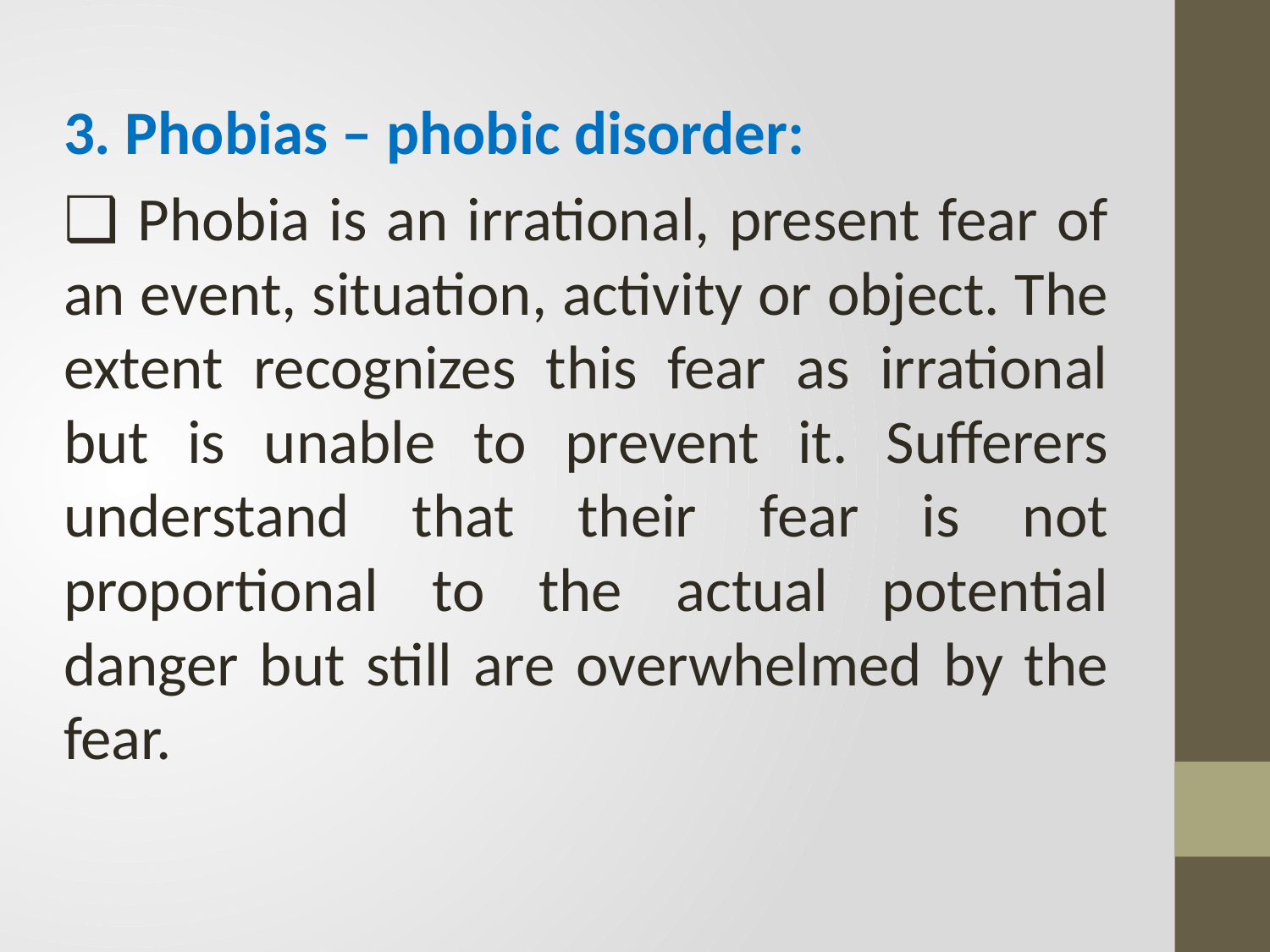

3. Phobias – phobic disorder:
❑ Phobia is an irrational, present fear of an event, situation, activity or object. The extent recognizes this fear as irrational but is unable to prevent it. Sufferers understand that their fear is not proportional to the actual potential danger but still are overwhelmed by the fear.